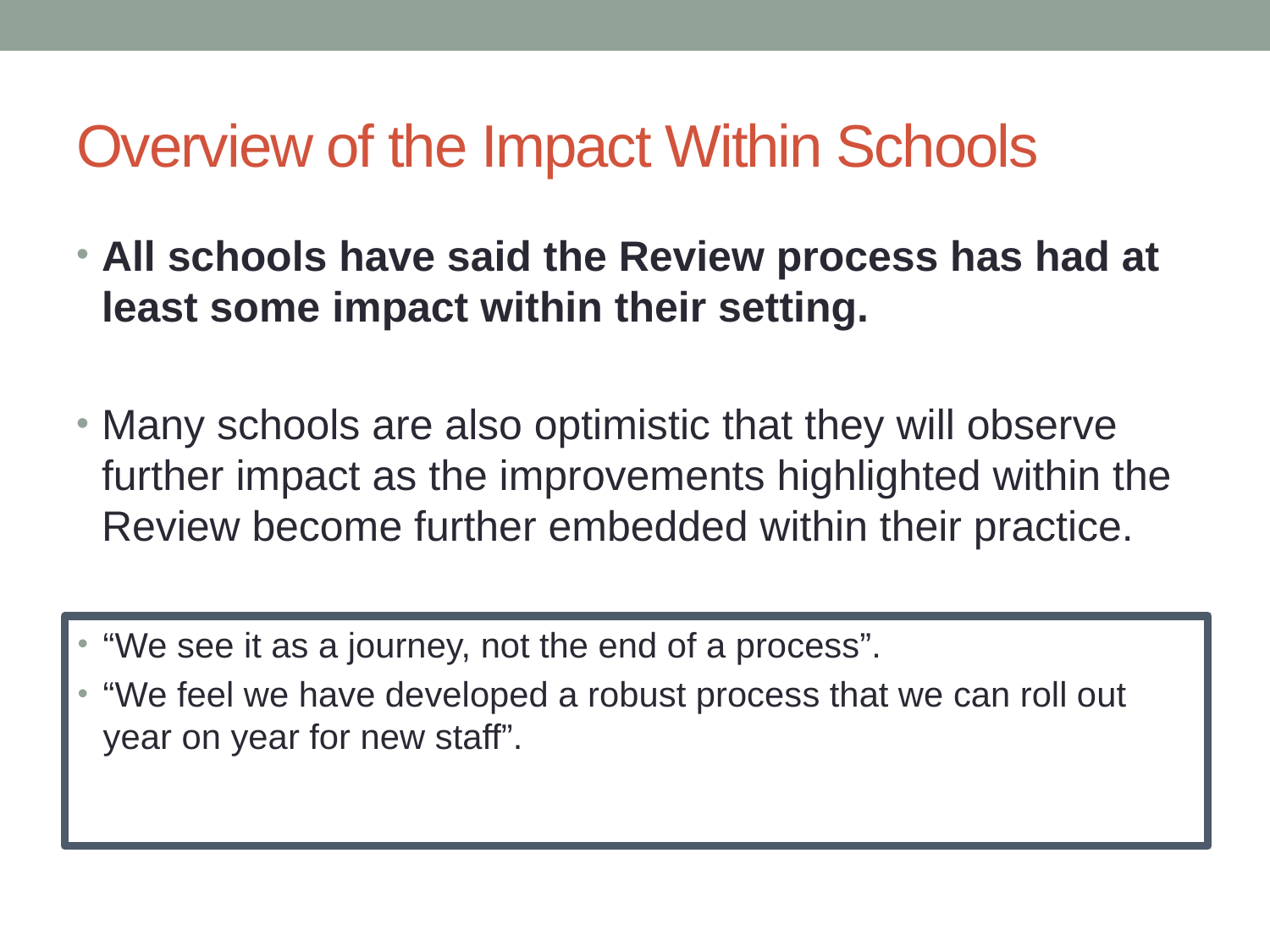

# Overview of the Impact Within Schools
All schools have said the Review process has had at least some impact within their setting.

Many schools are also optimistic that they will observe further impact as the improvements highlighted within the Review become further embedded within their practice.

“We see it as a journey, not the end of a process”.
“We feel we have developed a robust process that we can roll out year on year for new staff”.